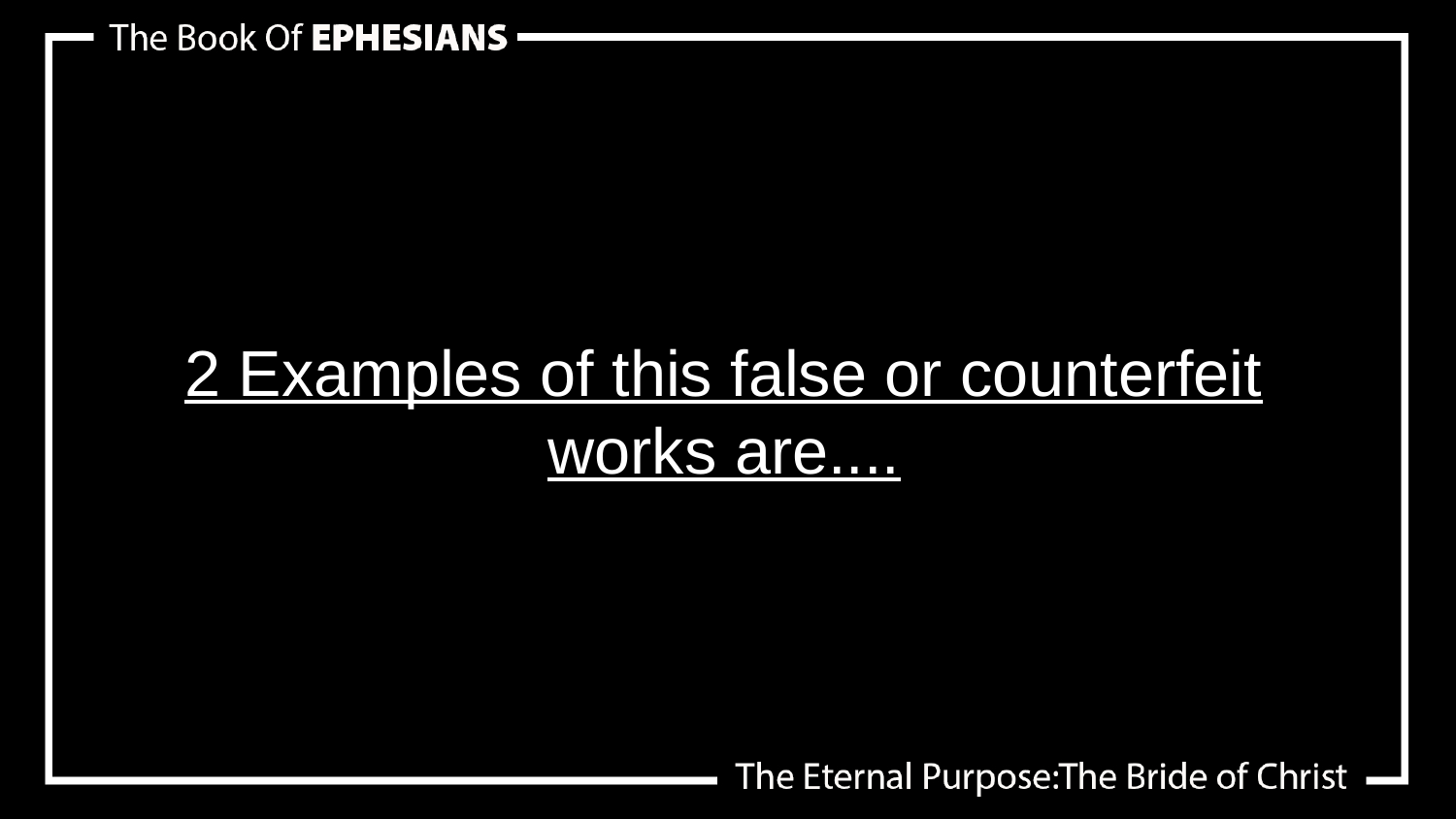

2 Examples of this false or counterfeit works are....